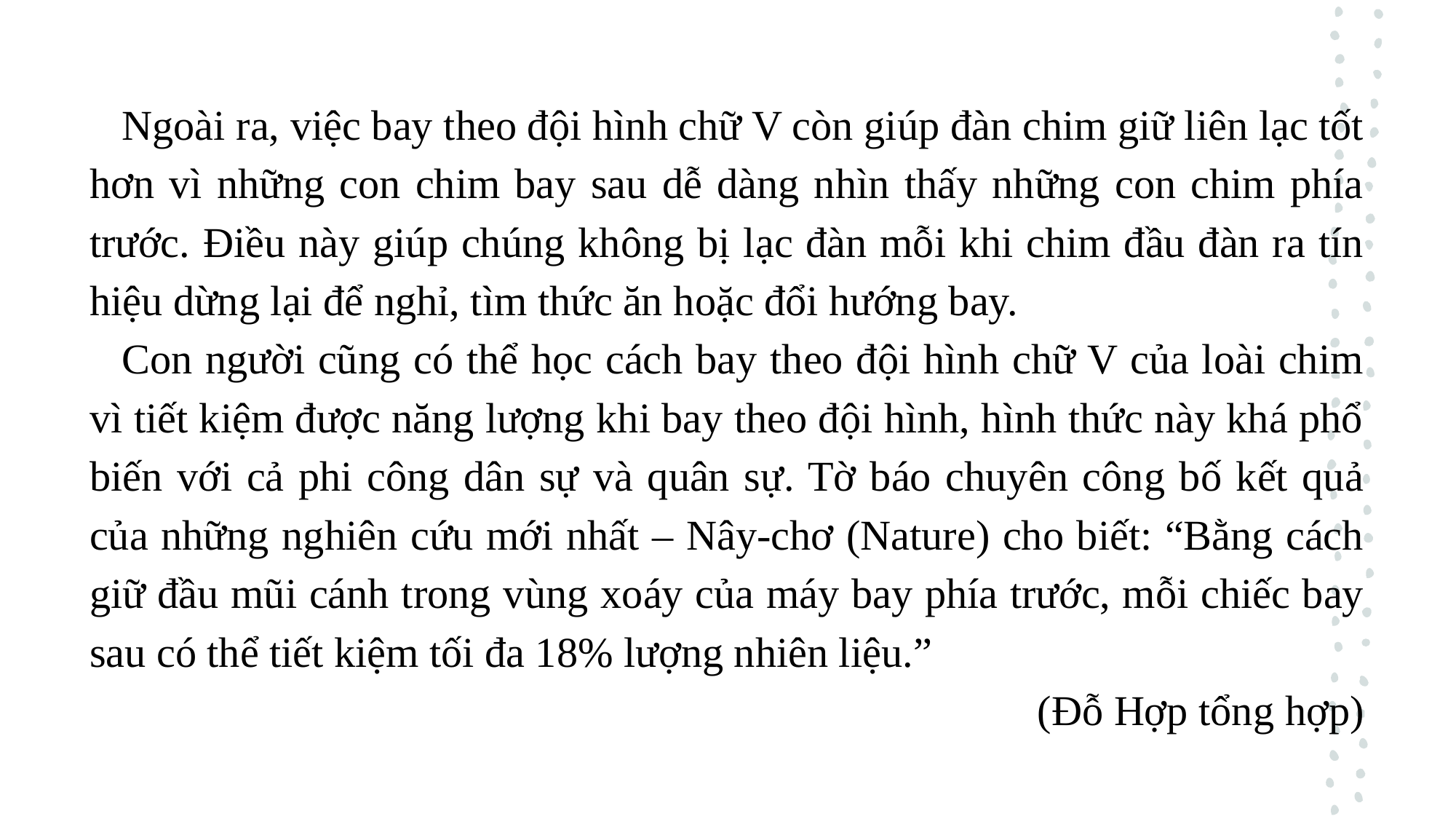

Ngoài ra, việc bay theo đội hình chữ V còn giúp đàn chim giữ liên lạc tốt hơn vì những con chim bay sau dễ dàng nhìn thấy những con chim phía trước. Điều này giúp chúng không bị lạc đàn mỗi khi chim đầu đàn ra tín hiệu dừng lại để nghỉ, tìm thức ăn hoặc đổi hướng bay.
Con người cũng có thể học cách bay theo đội hình chữ V của loài chim vì tiết kiệm được năng lượng khi bay theo đội hình, hình thức này khá phổ biến với cả phi công dân sự và quân sự. Tờ báo chuyên công bố kết quả của những nghiên cứu mới nhất – Nây-chơ (Nature) cho biết: “Bằng cách giữ đầu mũi cánh trong vùng xoáy của máy bay phía trước, mỗi chiếc bay sau có thể tiết kiệm tối đa 18% lượng nhiên liệu.”
(Đỗ Hợp tổng hợp)